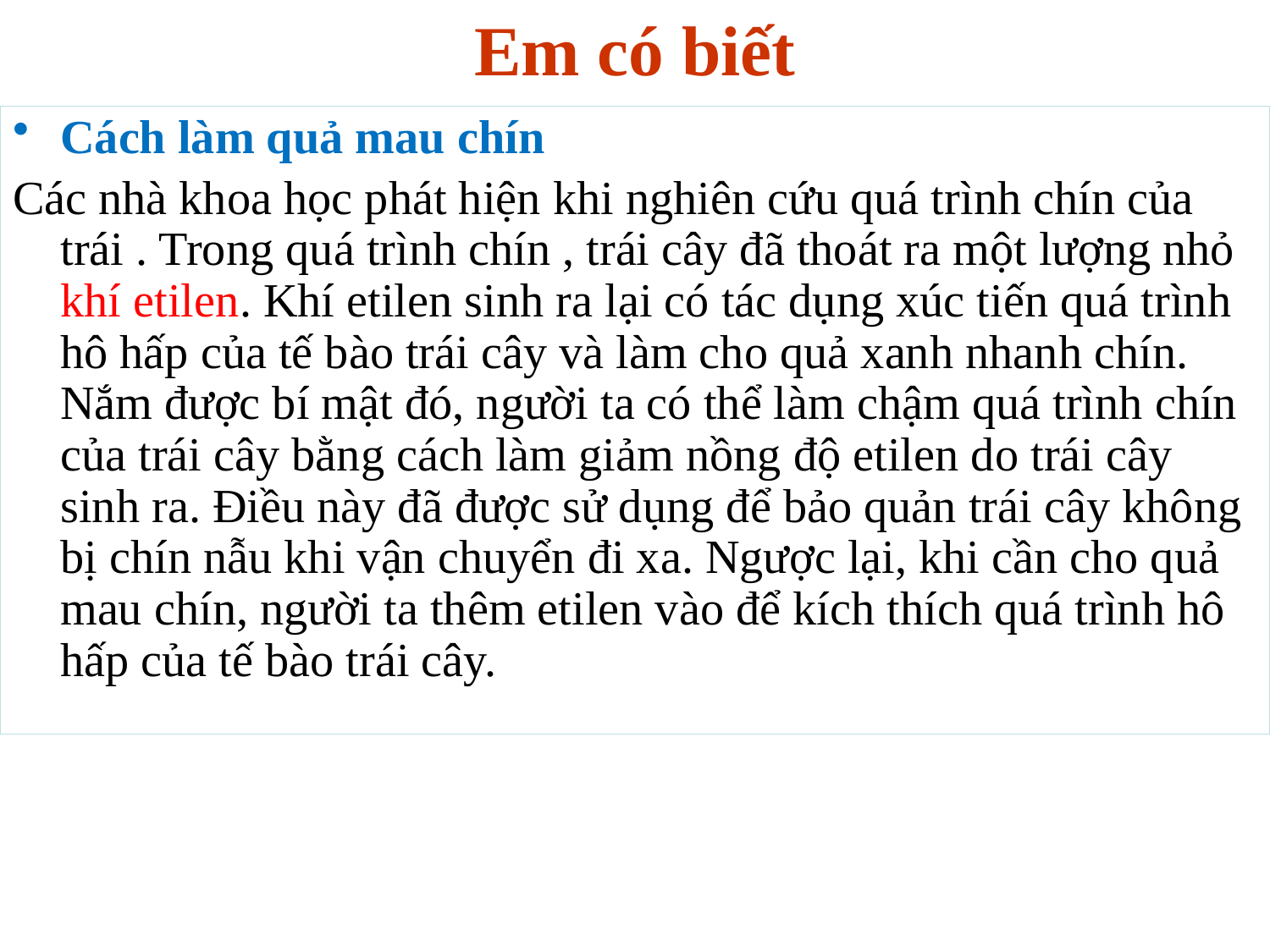

# Em có biết
Cách làm quả mau chín
Các nhà khoa học phát hiện khi nghiên cứu quá trình chín của trái . Trong quá trình chín , trái cây đã thoát ra một lượng nhỏ khí etilen. Khí etilen sinh ra lại có tác dụng xúc tiến quá trình hô hấp của tế bào trái cây và làm cho quả xanh nhanh chín. Nắm được bí mật đó, người ta có thể làm chậm quá trình chín của trái cây bằng cách làm giảm nồng độ etilen do trái cây sinh ra. Điều này đã được sử dụng để bảo quản trái cây không bị chín nẫu khi vận chuyển đi xa. Ngược lại, khi cần cho quả mau chín, người ta thêm etilen vào để kích thích quá trình hô hấp của tế bào trái cây.